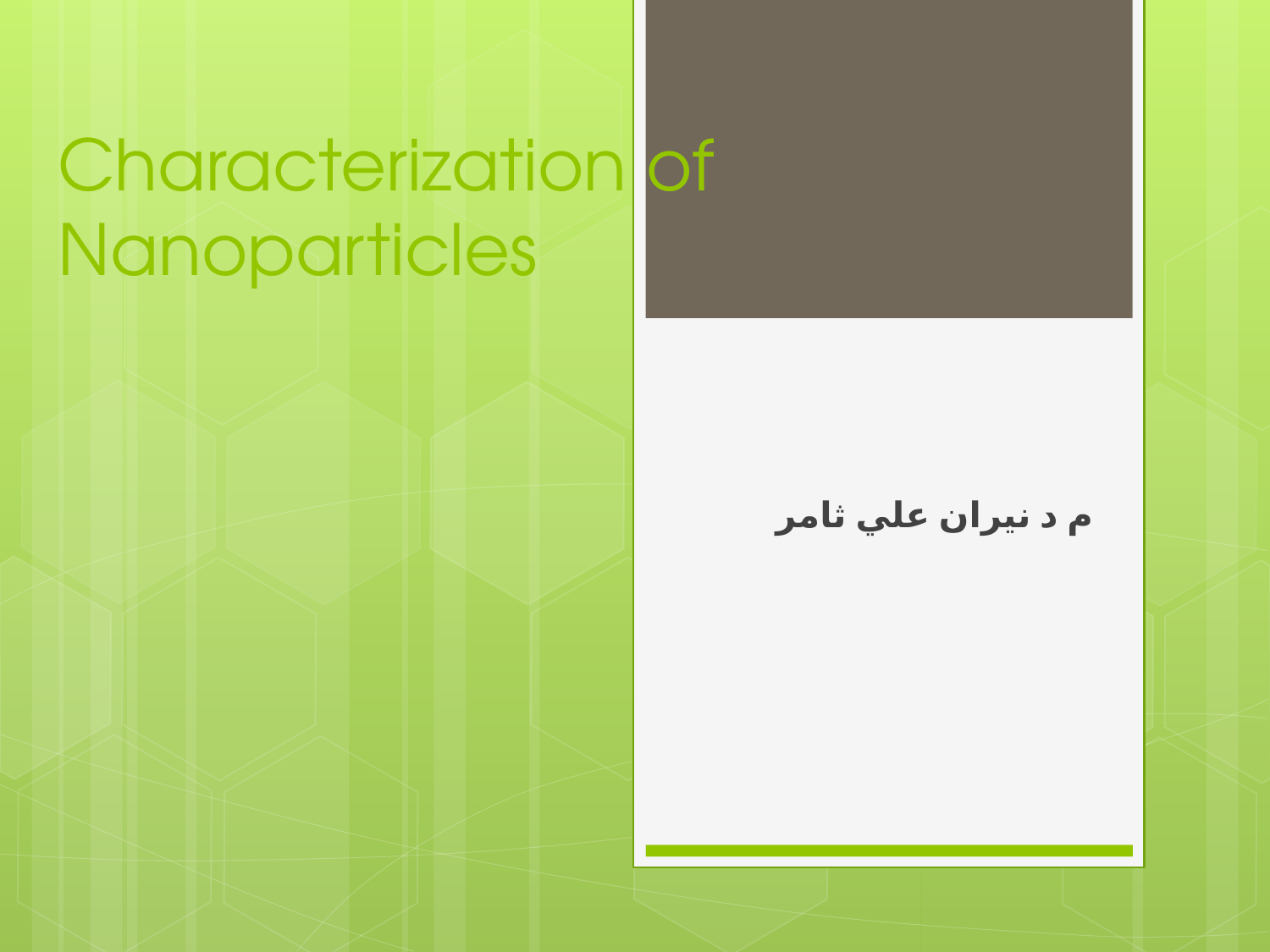

# Characterization of Nanoparticles
 م د نيران علي ثامر